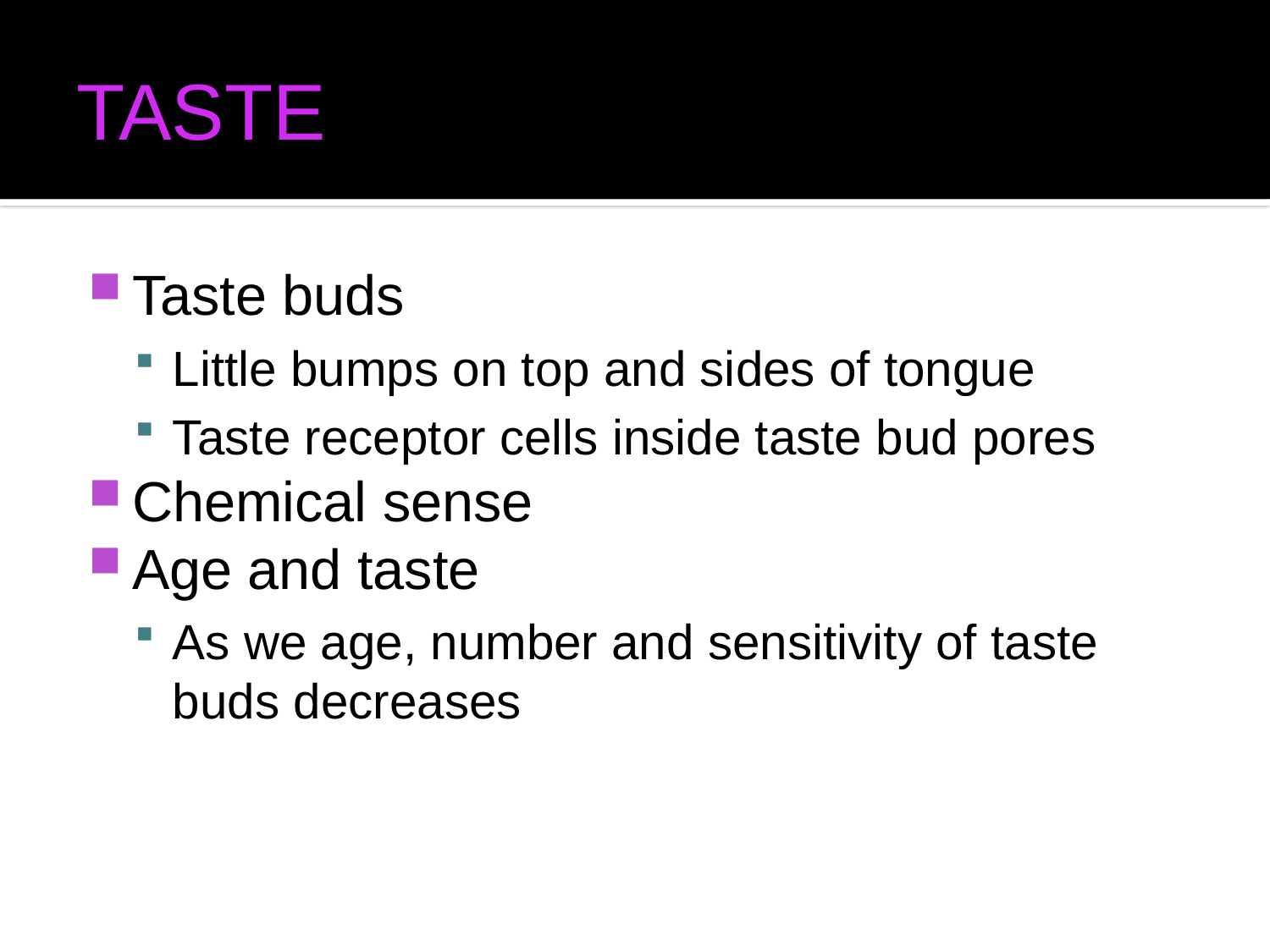

# TASTE
Taste buds
Little bumps on top and sides of tongue
Taste receptor cells inside taste bud pores
Chemical sense
Age and taste
As we age, number and sensitivity of taste buds decreases